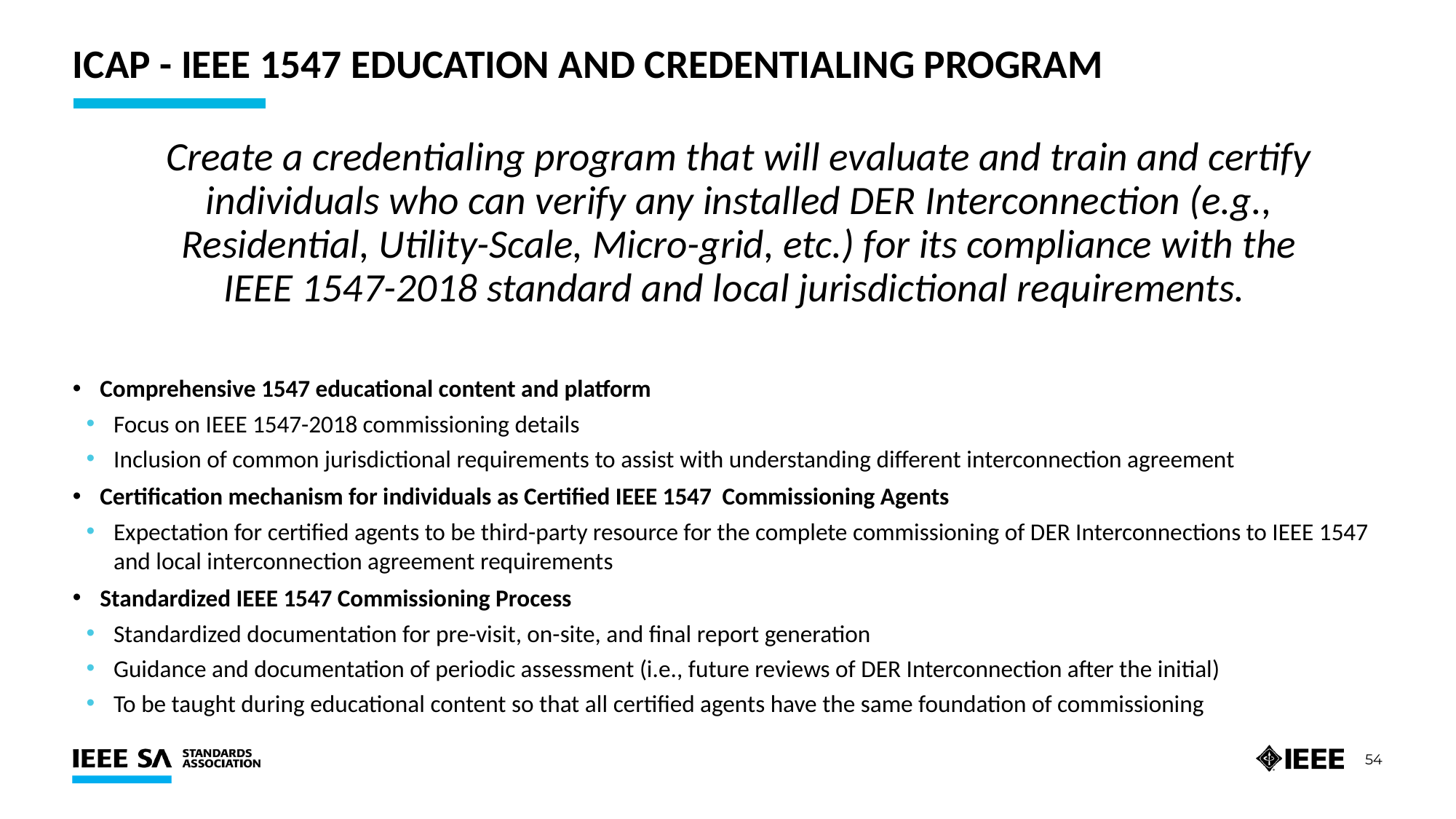

# ICAP - IEEE 1547 Education and Credentialing Program
Create a credentialing program that will evaluate and train and certify individuals who can verify any installed DER Interconnection (e.g., Residential, Utility-Scale, Micro-grid, etc.) for its compliance with the IEEE 1547-2018 standard and local jurisdictional requirements.
Comprehensive 1547 educational content and platform
Focus on IEEE 1547-2018 commissioning details
Inclusion of common jurisdictional requirements to assist with understanding different interconnection agreement
Certification mechanism for individuals as Certified IEEE 1547  Commissioning Agents
Expectation for certified agents to be third-party resource for the complete commissioning of DER Interconnections to IEEE 1547 and local interconnection agreement requirements
Standardized IEEE 1547 Commissioning Process
Standardized documentation for pre-visit, on-site, and final report generation
Guidance and documentation of periodic assessment (i.e., future reviews of DER Interconnection after the initial)
To be taught during educational content so that all certified agents have the same foundation of commissioning
54